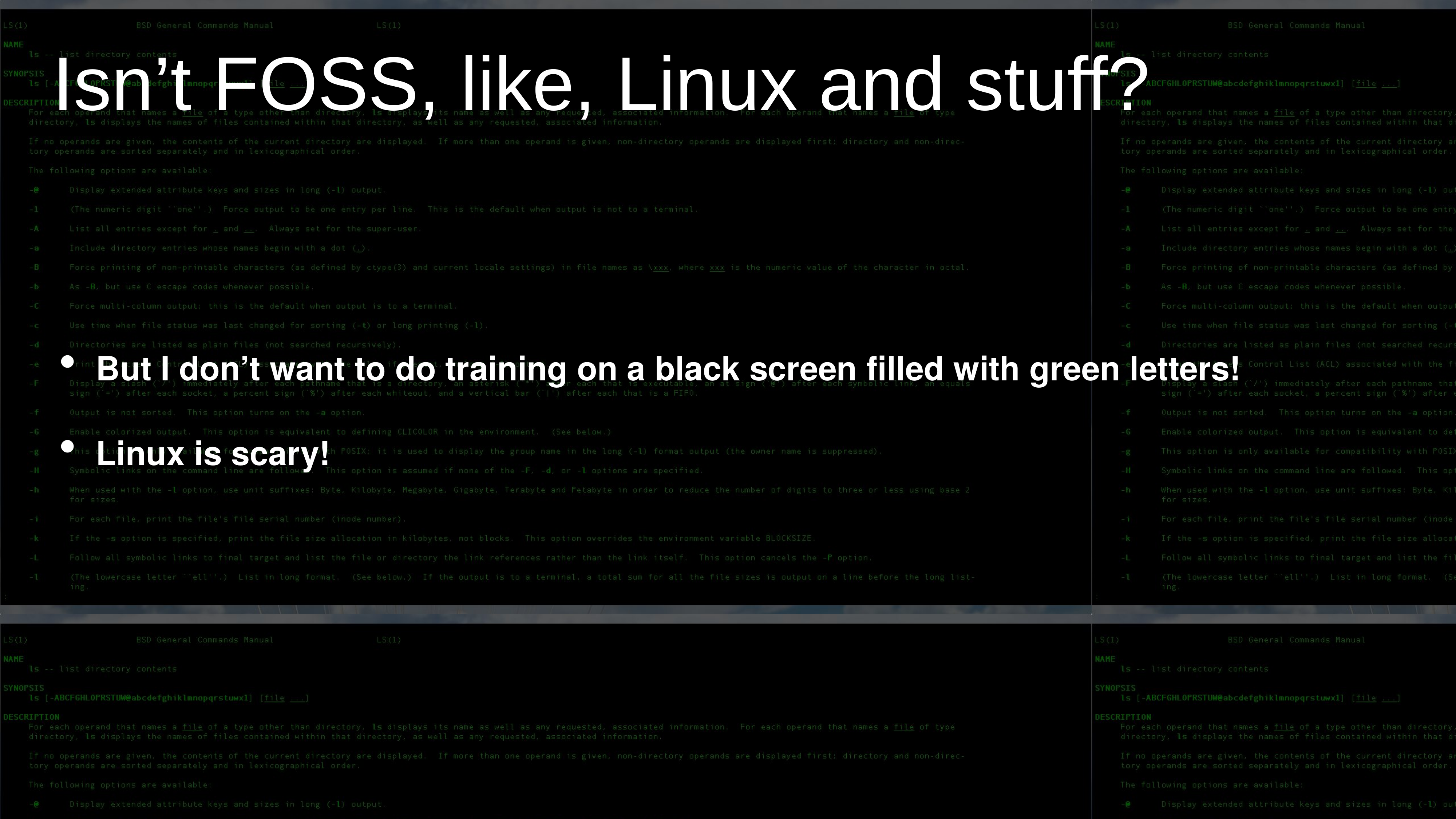

# Isn’t FOSS, like, Linux and stuff?
But I don’t want to do training on a black screen filled with green letters!
Linux is scary!